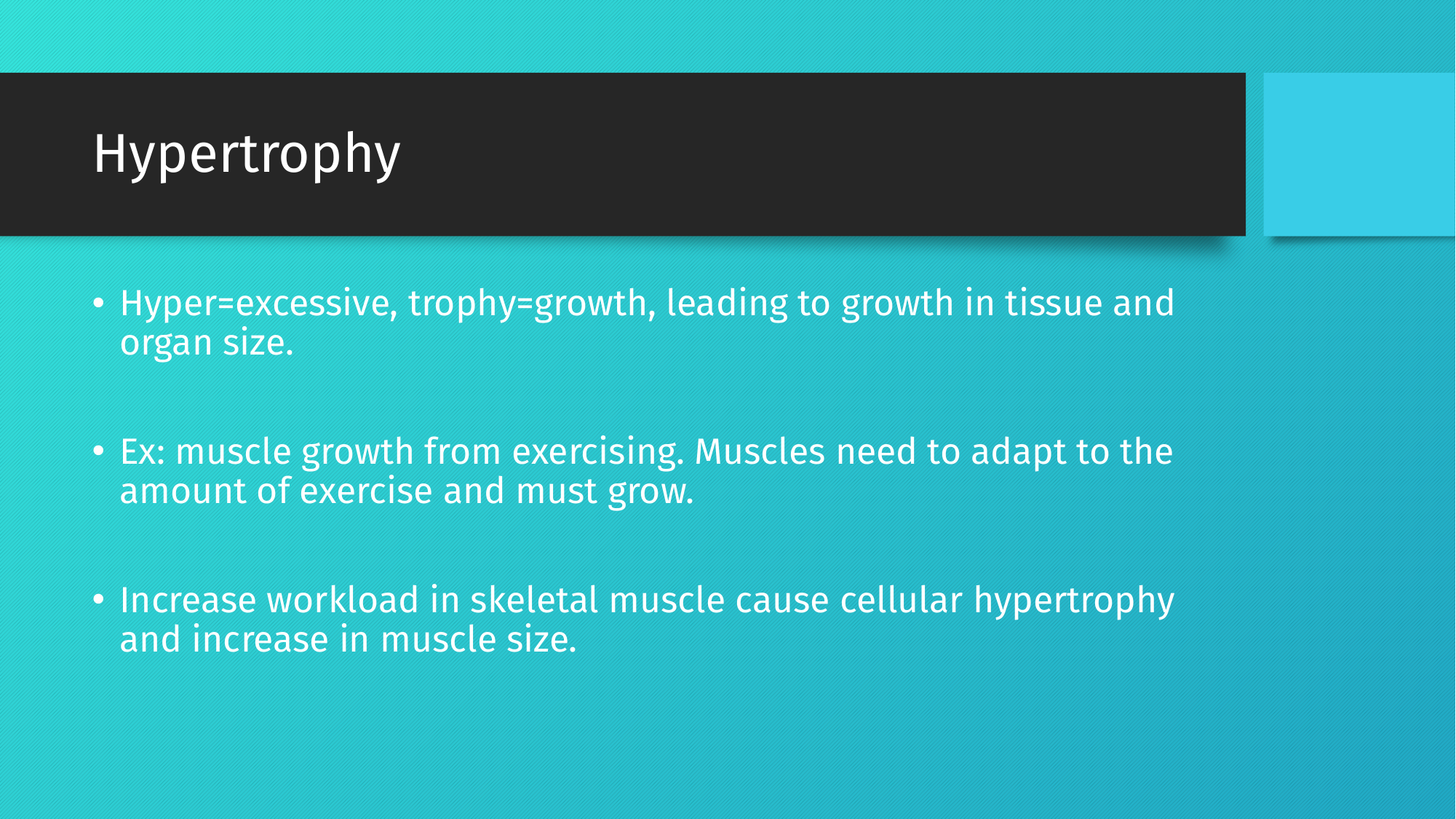

# Hypertrophy
Hyper=excessive, trophy=growth, leading to growth in tissue and organ size.

Ex: muscle growth from exercising. Muscles need to adapt to the amount of exercise and must grow.

Increase workload in skeletal muscle cause cellular hypertrophy and increase in muscle size.